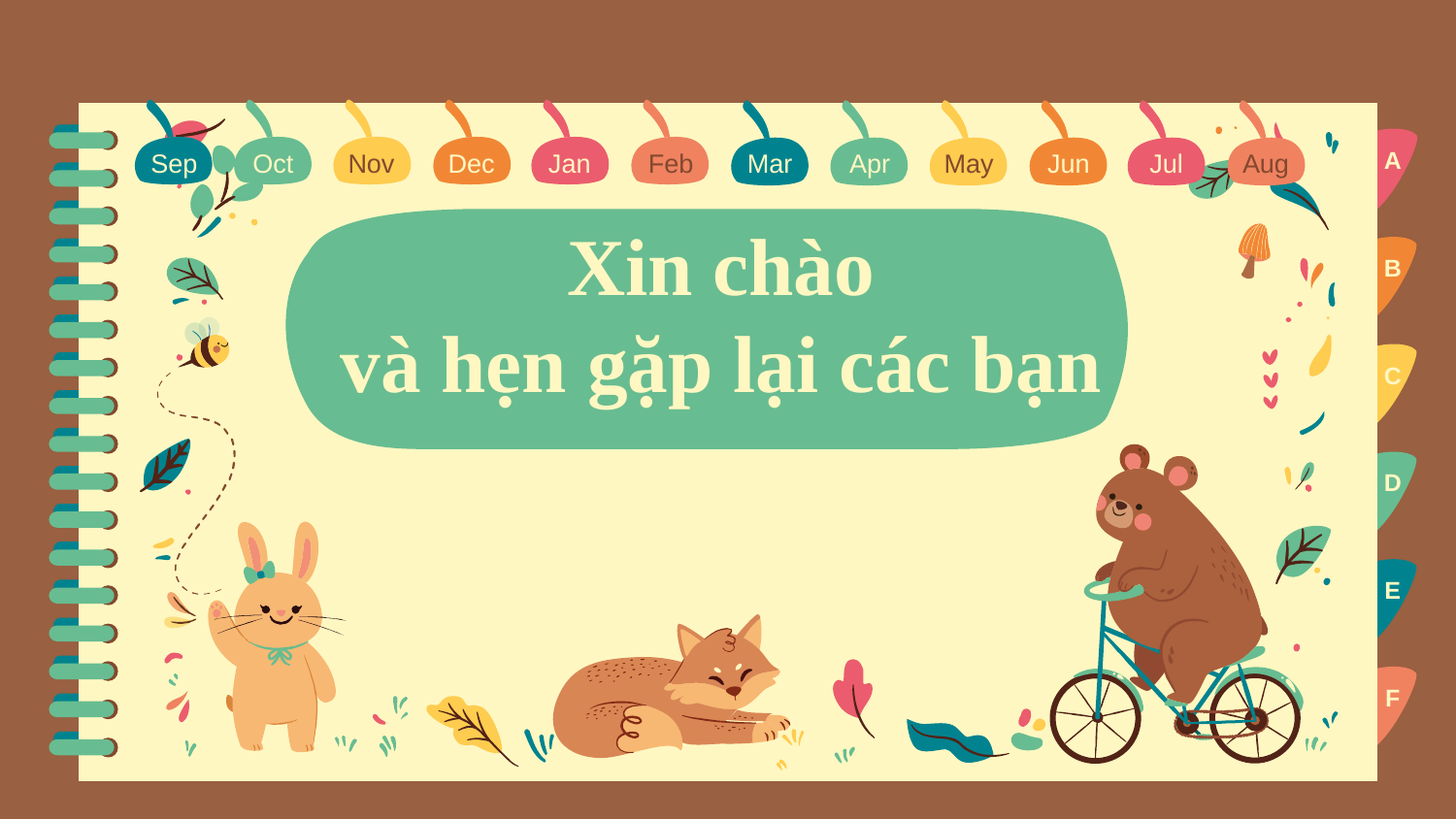

Sep
Oct
Nov
Dec
Jan
Feb
Mar
Apr
May
Jun
Jul
Aug
A
# Xin chào và hẹn gặp lại các bạn

B
C

D
E
F